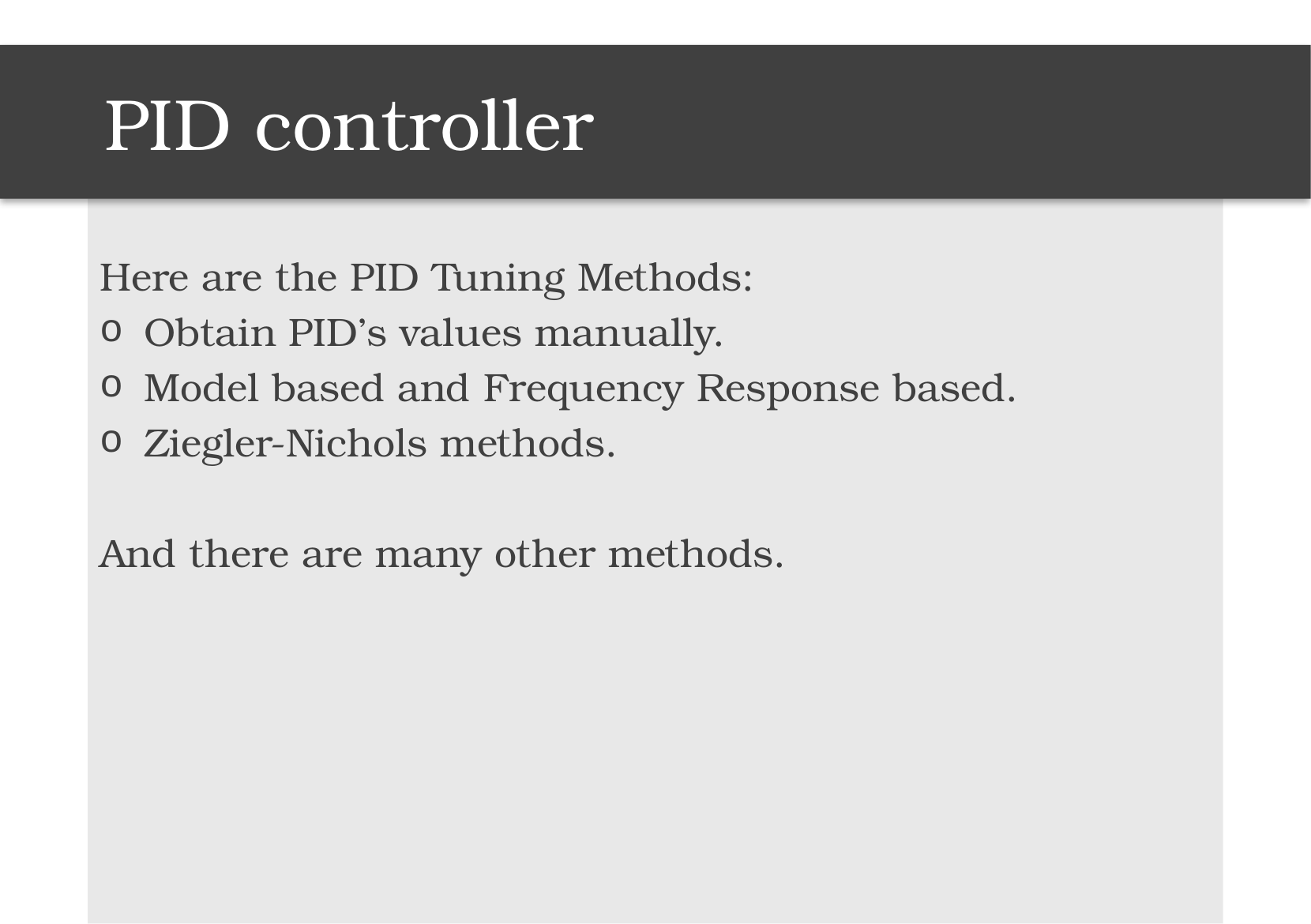

# PID controller

Here are the PID Tuning Methods:
Obtain PID’s values manually.
Model based and Frequency Response based.
Ziegler-Nichols methods.

And there are many other methods.